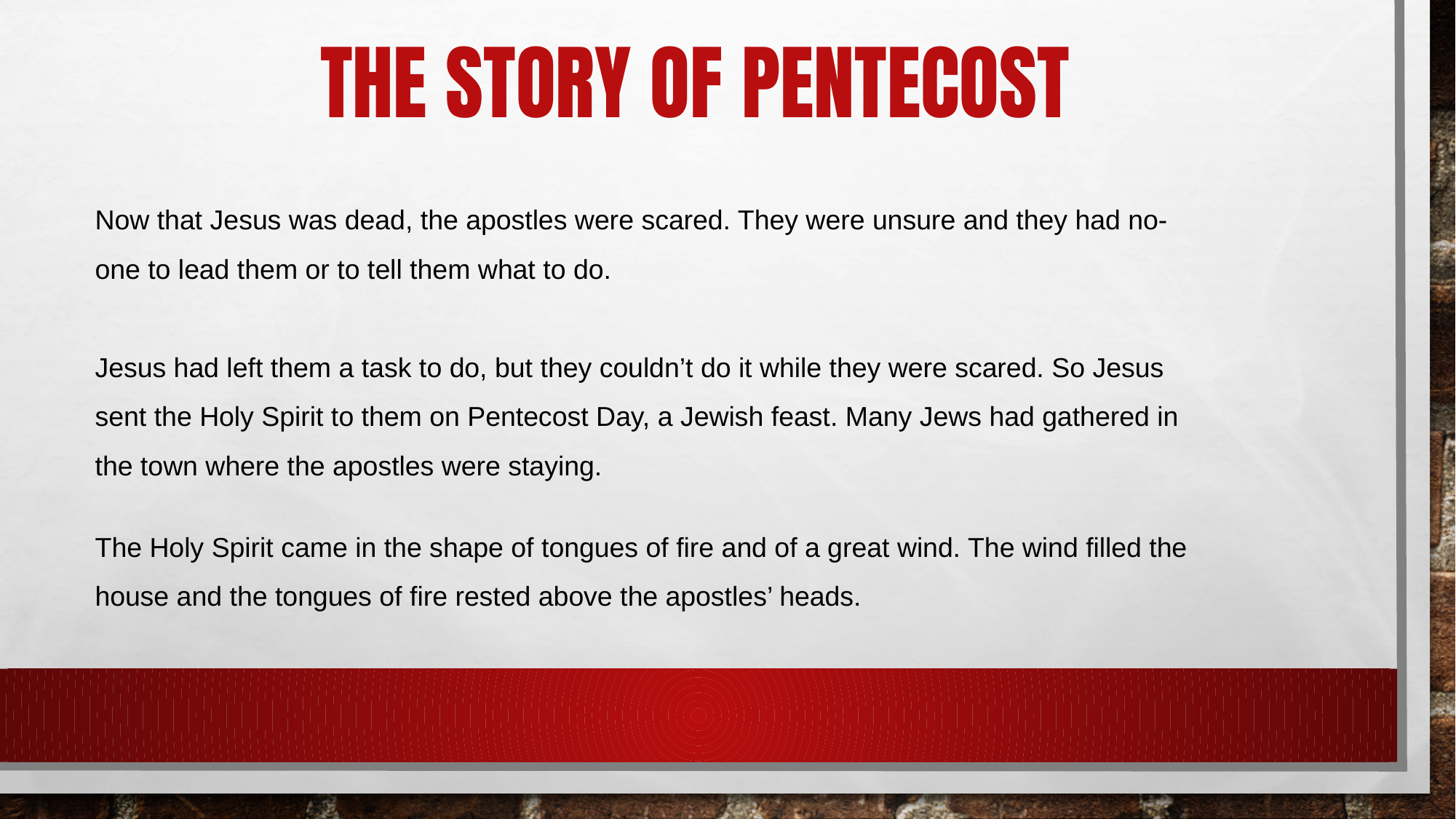

# The Story of Pentecost
Now that Jesus was dead, the apostles were scared. They were unsure and they had no-one to lead them or to tell them what to do.

Jesus had left them a task to do, but they couldn’t do it while they were scared. So Jesus sent the Holy Spirit to them on Pentecost Day, a Jewish feast. Many Jews had gathered in the town where the apostles were staying.

The Holy Spirit came in the shape of tongues of fire and of a great wind. The wind filled the house and the tongues of fire rested above the apostles’ heads.